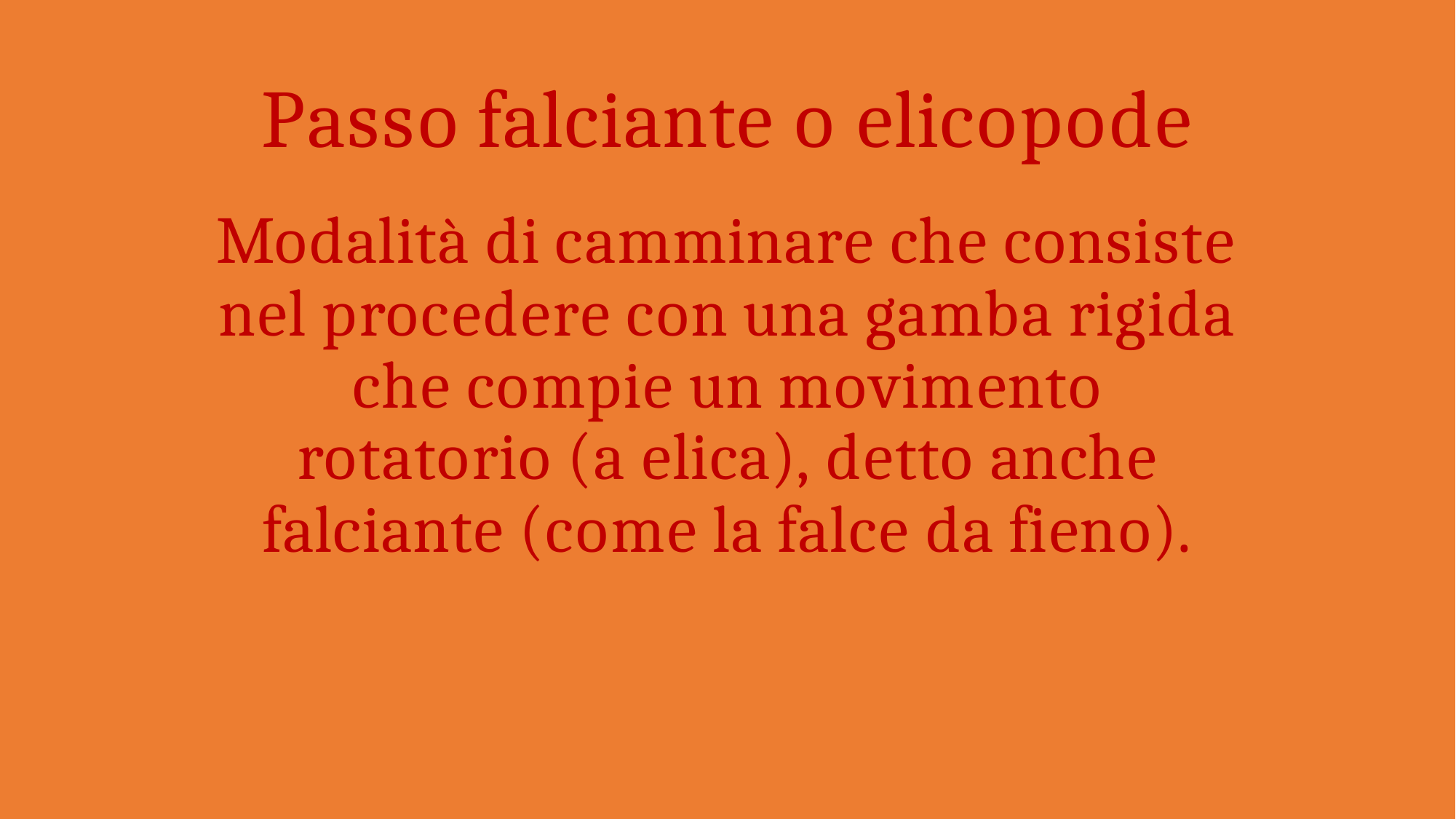

# Passo falciante o elicopode
Modalità di camminare che consiste nel procedere con una gamba rigida che compie un movimento rotatorio (a elica), detto anche falciante (come la falce da fieno).